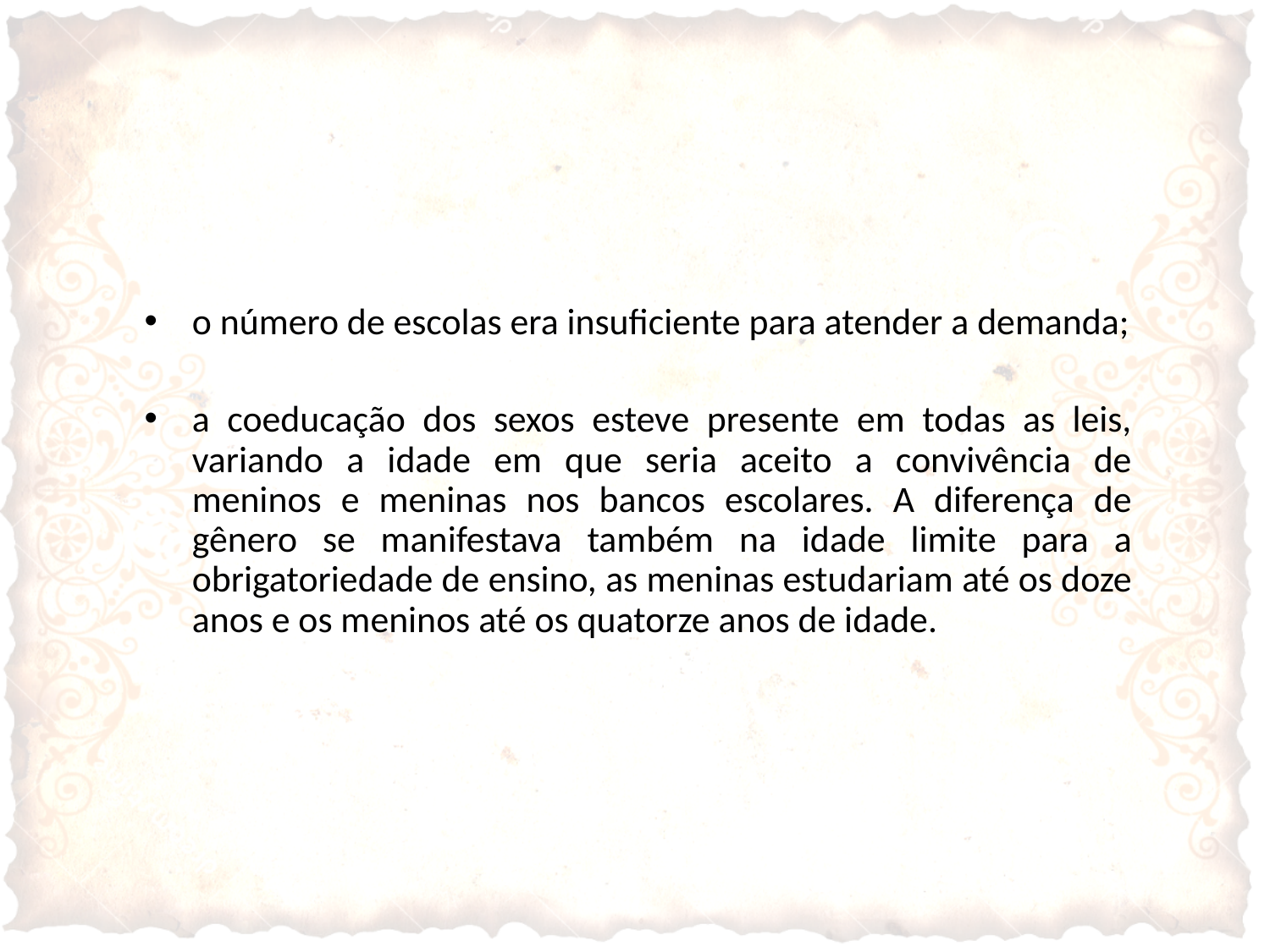

o número de escolas era insuficiente para atender a demanda;

a coeducação dos sexos esteve presente em todas as leis, variando a idade em que seria aceito a convivência de meninos e meninas nos bancos escolares. A diferença de gênero se manifestava também na idade limite para a obrigatoriedade de ensino, as meninas estudariam até os doze anos e os meninos até os quatorze anos de idade.